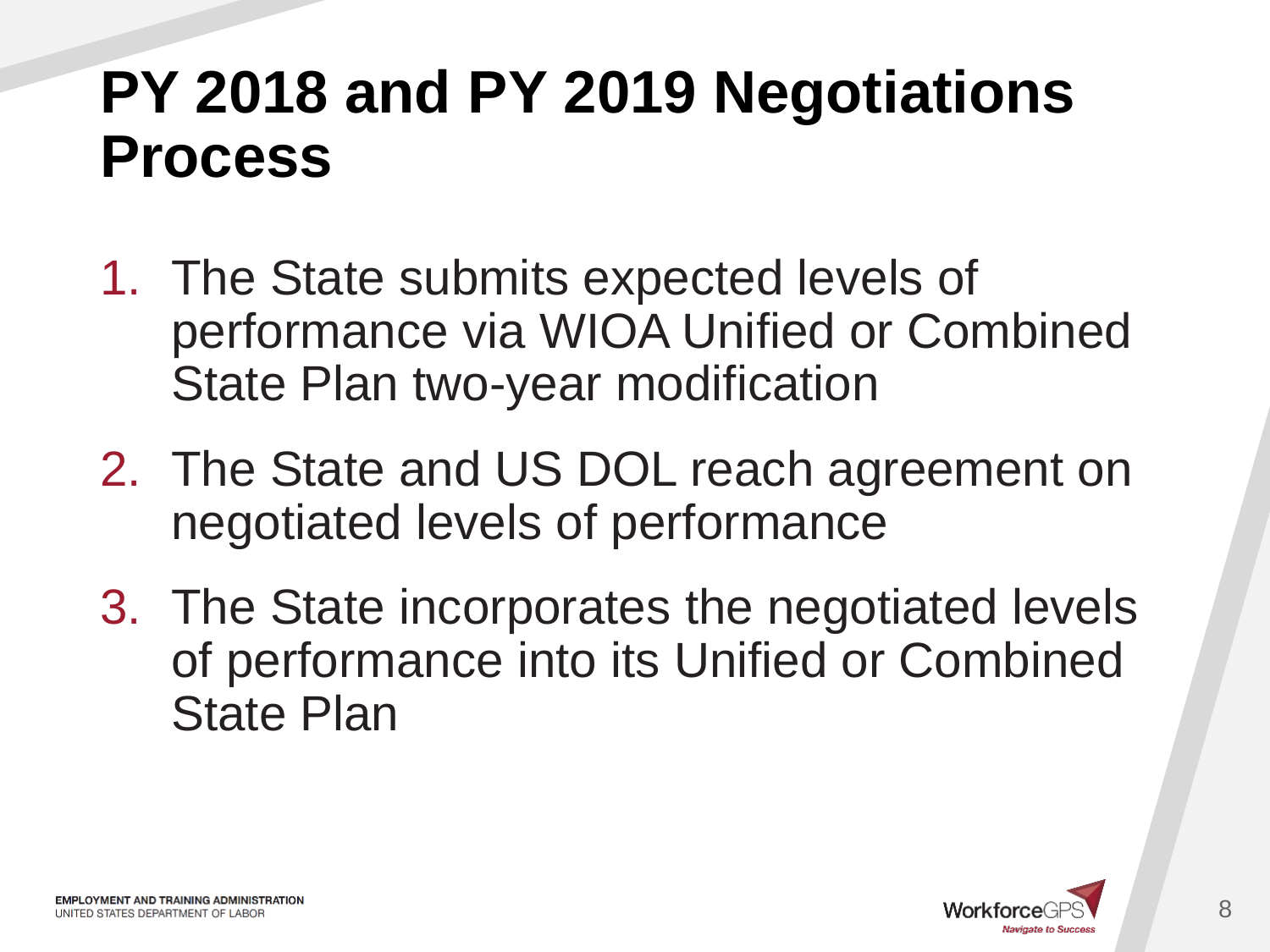

# PY 2018 and PY 2019 Negotiations Process
The State submits expected levels of performance via WIOA Unified or Combined State Plan two-year modification
The State and US DOL reach agreement on negotiated levels of performance
The State incorporates the negotiated levels of performance into its Unified or Combined State Plan
8